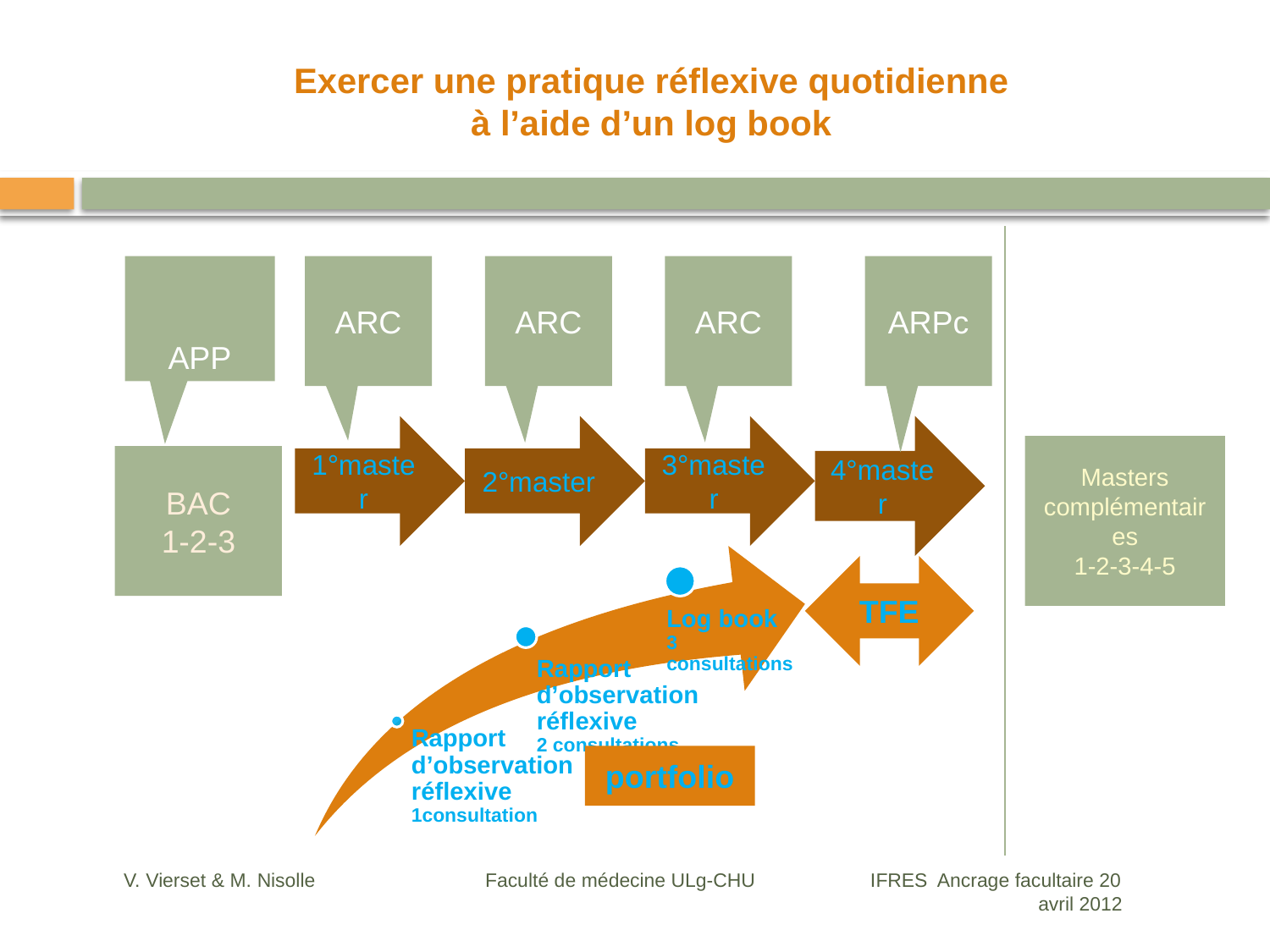

# Exercer une pratique réflexive quotidienne à l’aide d’un log book

APP

ARC

ARC

ARC

ARPc
1°master
2°master
3°master
4°master
Masters complémentaires
1-2-3-4-5
BAC
1-2-3
Rapport d’observation
réflexive
1consultation
Rapport d’observation  réflexive
2 consultations
Log book
3 consultations
TFE
portfolio
V. Vierset & M. Nisolle                               Faculté de médecine ULg-CHU                     IFRES  Ancrage facultaire 20 avril 2012